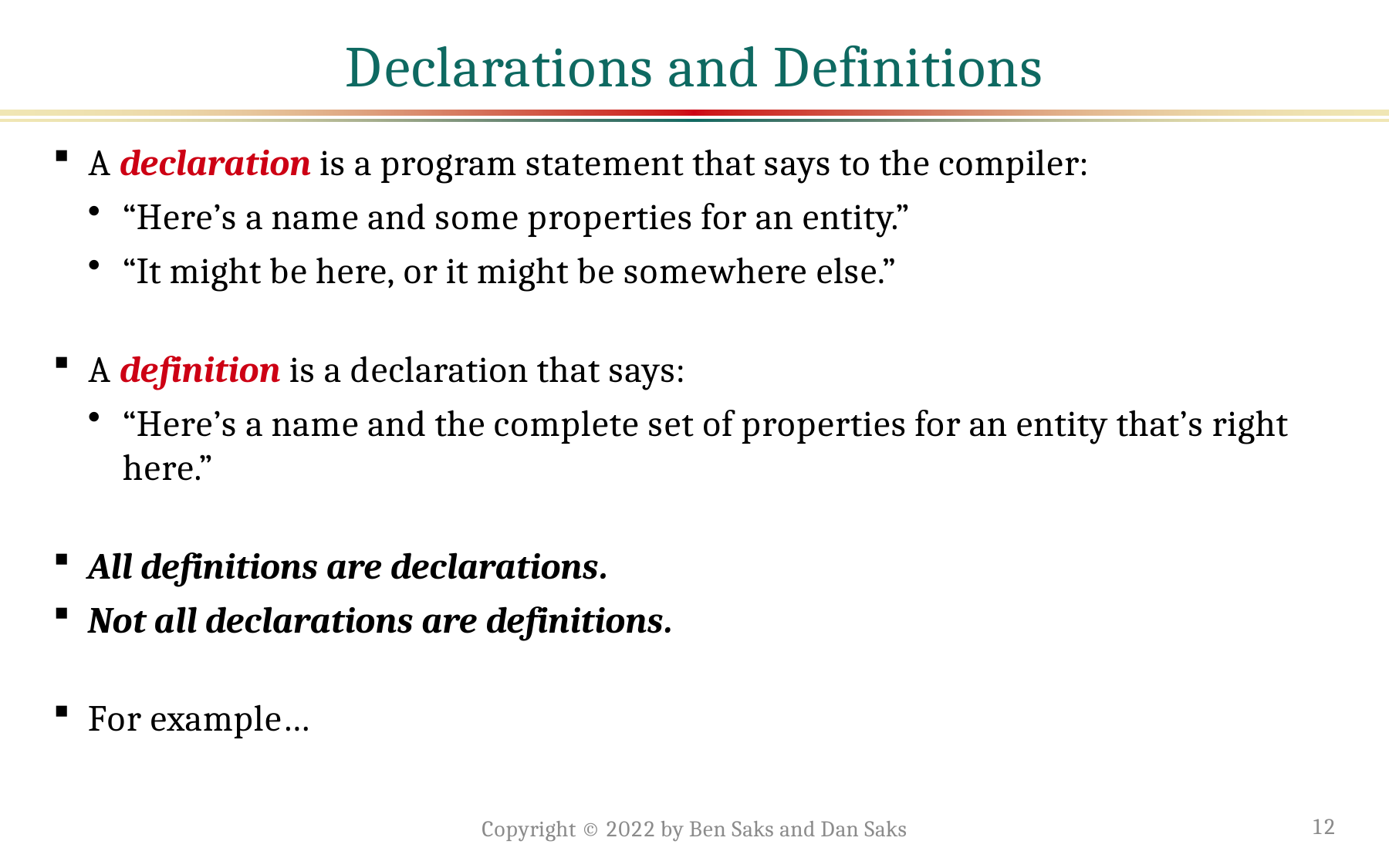

# Declarations and Definitions
A declaration is a program statement that says to the compiler:
“Here’s a name and some properties for an entity.”
“It might be here, or it might be somewhere else.”

A definition is a declaration that says:
“Here’s a name and the complete set of properties for an entity that’s right here.”

All definitions are declarations.
Not all declarations are definitions.

For example…
Copyright © 2022 by Ben Saks and Dan Saks
12